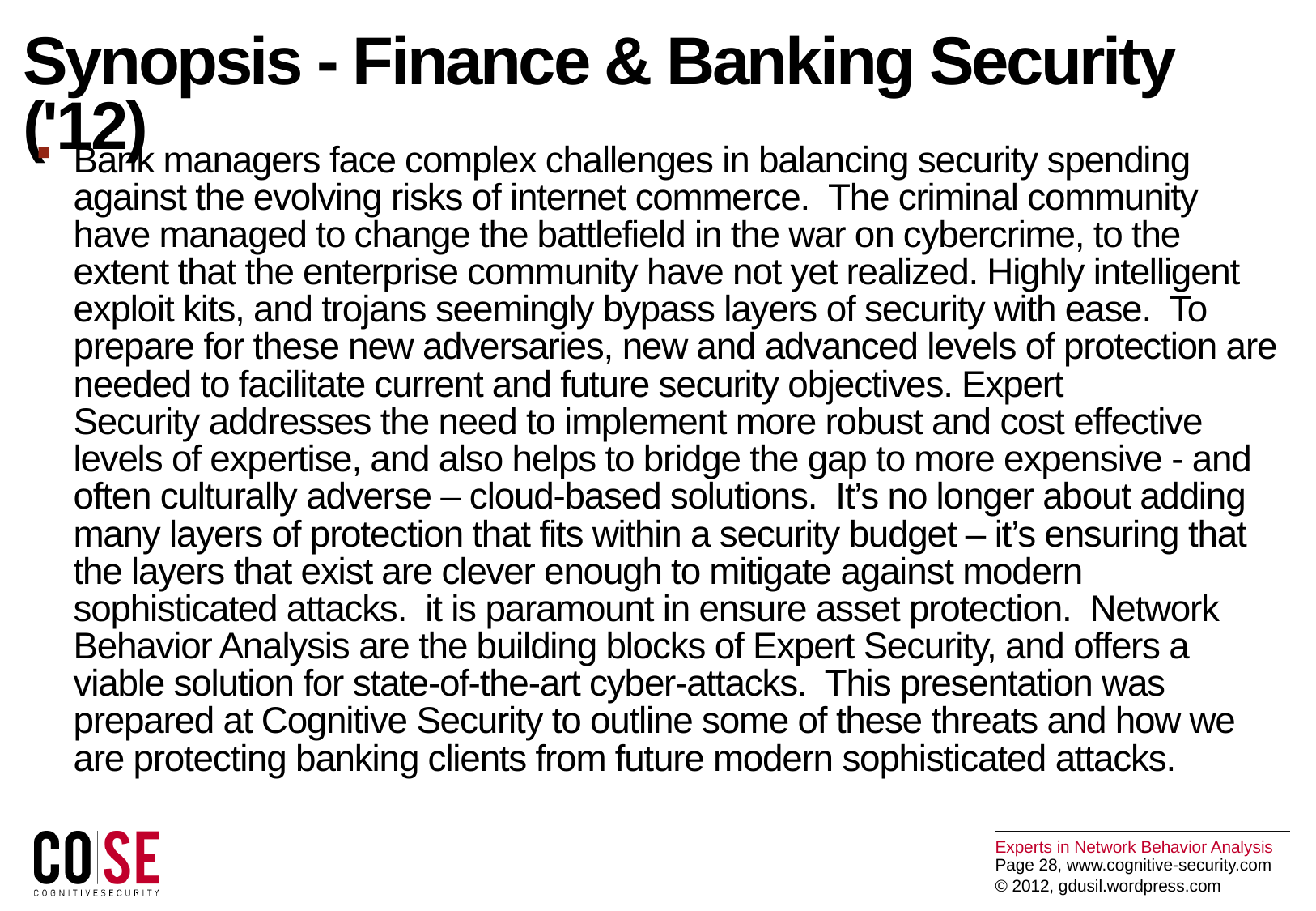

# Synopsis - Finance & Banking Security ('12)
Bank managers face complex challenges in balancing security spending against the evolving risks of internet commerce.  The criminal community have managed to change the battlefield in the war on cybercrime, to the extent that the enterprise community have not yet realized. Highly intelligent exploit kits, and trojans seemingly bypass layers of security with ease.  To prepare for these new adversaries, new and advanced levels of protection are needed to facilitate current and future security objectives. Expert Security addresses the need to implement more robust and cost effective levels of expertise, and also helps to bridge the gap to more expensive - and often culturally adverse – cloud-based solutions.  It’s no longer about adding many layers of protection that fits within a security budget – it’s ensuring that the layers that exist are clever enough to mitigate against modern sophisticated attacks.  it is paramount in ensure asset protection.  Network Behavior Analysis are the building blocks of Expert Security, and offers a viable solution for state-of-the-art cyber-attacks.  This presentation was prepared at Cognitive Security to outline some of these threats and how we are protecting banking clients from future modern sophisticated attacks.